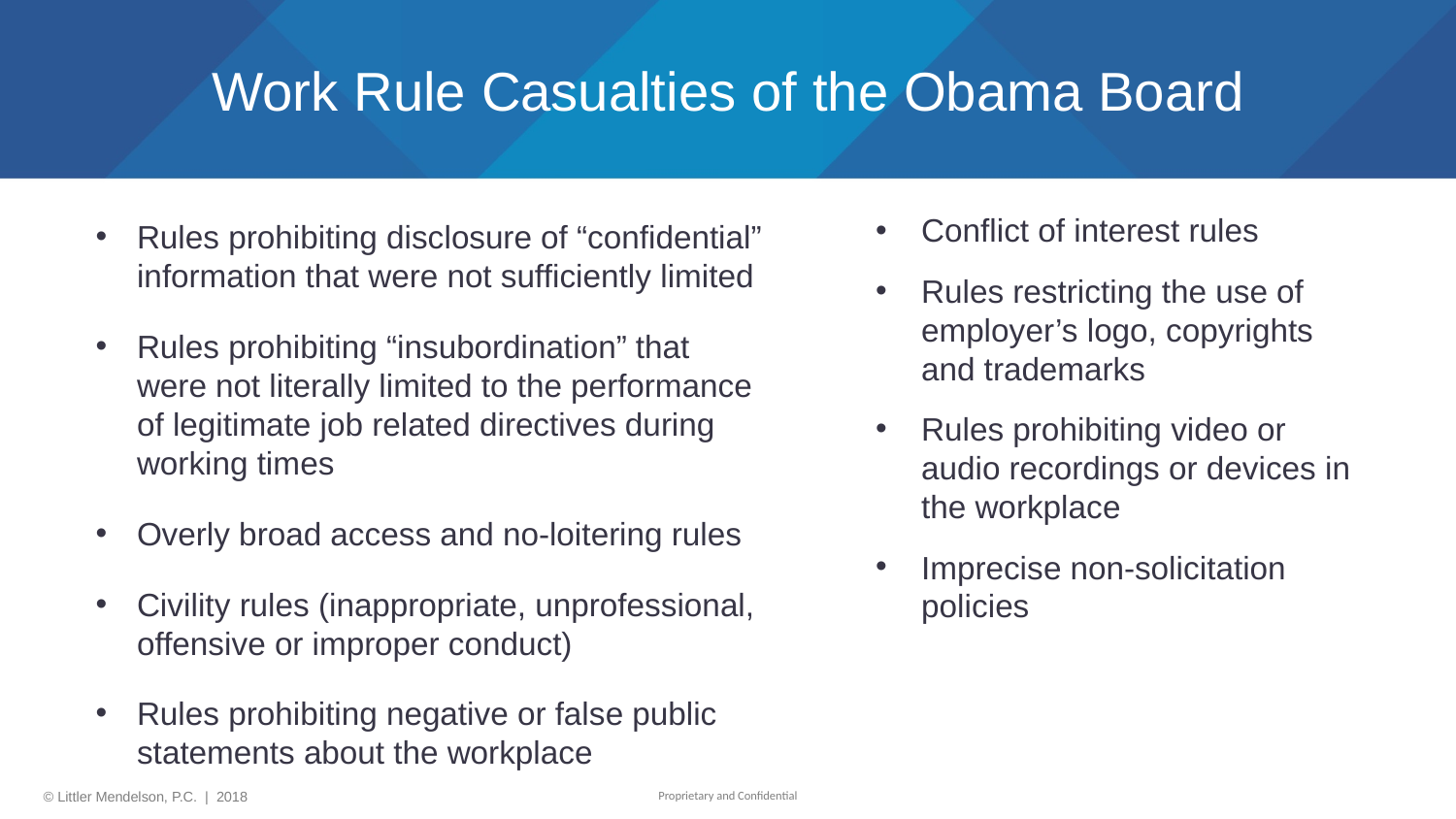

# Work Rule Casualties of the Obama Board
Rules prohibiting disclosure of “confidential” information that were not sufficiently limited

Rules prohibiting “insubordination” that were not literally limited to the performance of legitimate job related directives during working times

Overly broad access and no-loitering rules

Civility rules (inappropriate, unprofessional, offensive or improper conduct)

Rules prohibiting negative or false public statements about the workplace
Conflict of interest rules

Rules restricting the use of employer’s logo, copyrights and trademarks

Rules prohibiting video or audio recordings or devices in the workplace

Imprecise non-solicitation policies